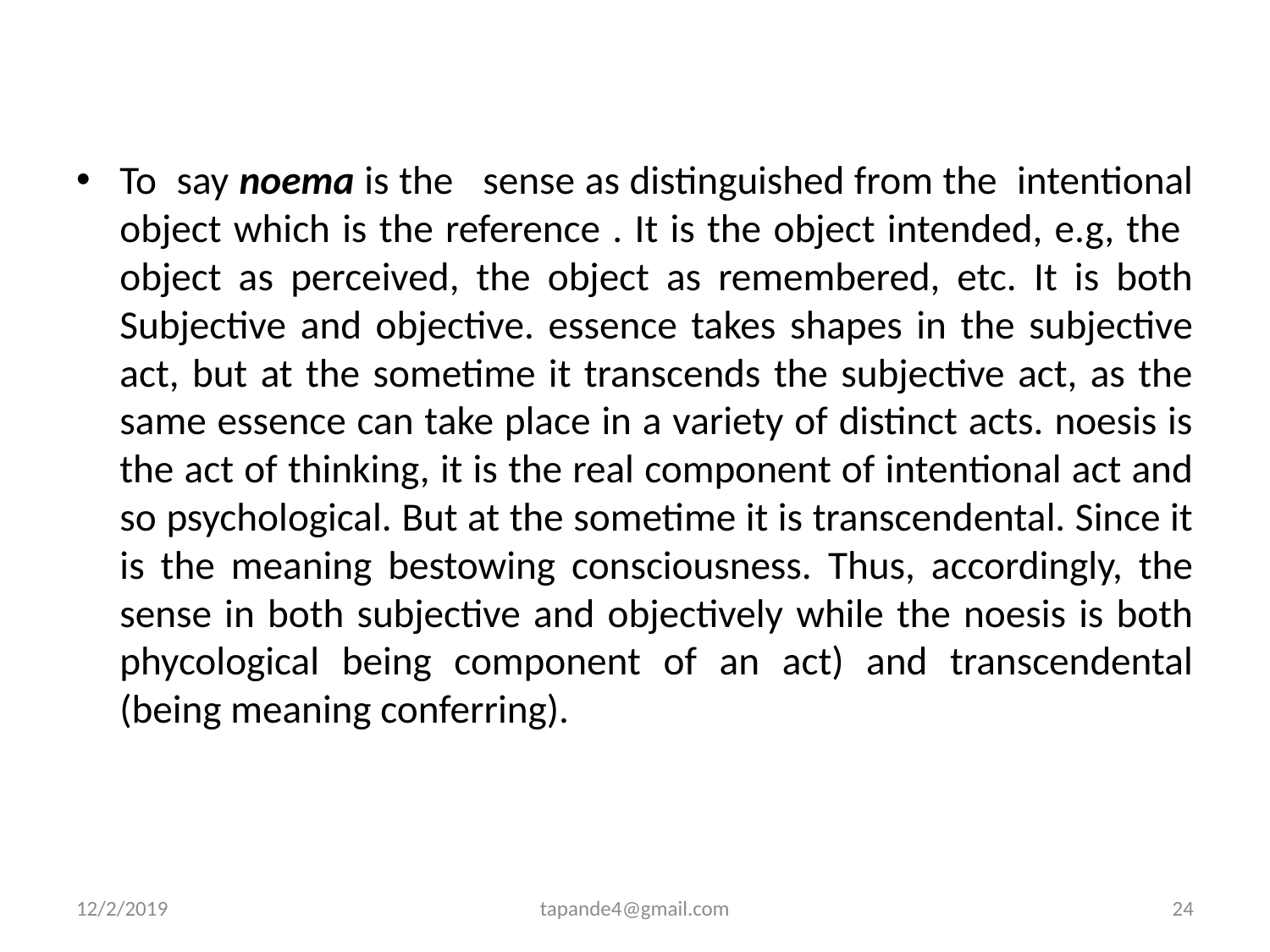

To  say noema is the   sense as distinguished from the  intentional object which is the reference . It is the object intended, e.g, the  object as perceived, the object as remembered, etc. It is both Subjective and objective. essence takes shapes in the subjective act, but at the sometime it transcends the subjective act, as the same essence can take place in a variety of distinct acts. noesis is the act of thinking, it is the real component of intentional act and so psychological. But at the sometime it is transcendental. Since it is the meaning bestowing consciousness. Thus, accordingly, the sense in both subjective and objectively while the noesis is both phycological being component of an act) and transcendental (being meaning conferring).

12/2/2019
tapande4@gmail.com
24